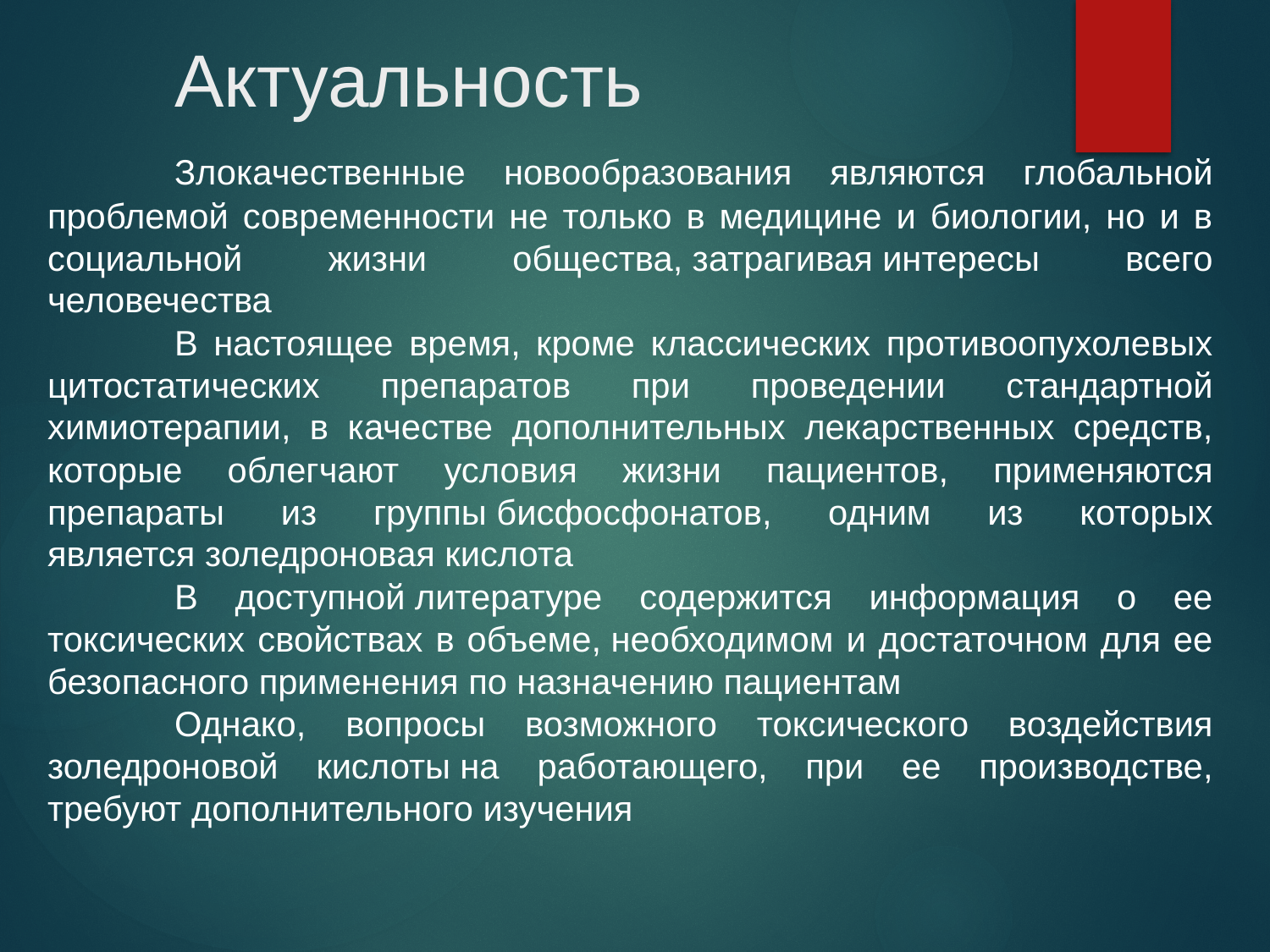

Актуальность
	Злокачественные новообразования являются глобальной проблемой современности не только в медицине и биологии, но и в социальной жизни общества, затрагивая интересы всего человечества
	В настоящее время, кроме классических противоопухолевых цитостатических препаратов при проведении стандартной химиотерапии, в качестве дополнительных лекарственных средств, которые облегчают условия жизни пациентов, применяются препараты из группы бисфосфонатов, одним из которых является золедроновая кислота
	В доступной литературе содержится информация о ее токсических свойствах в объеме, необходимом и достаточном для ее безопасного применения по назначению пациентам
	Однако, вопросы возможного токсического воздействия золедроновой кислоты на работающего, при ее производстве, требуют дополнительного изучения